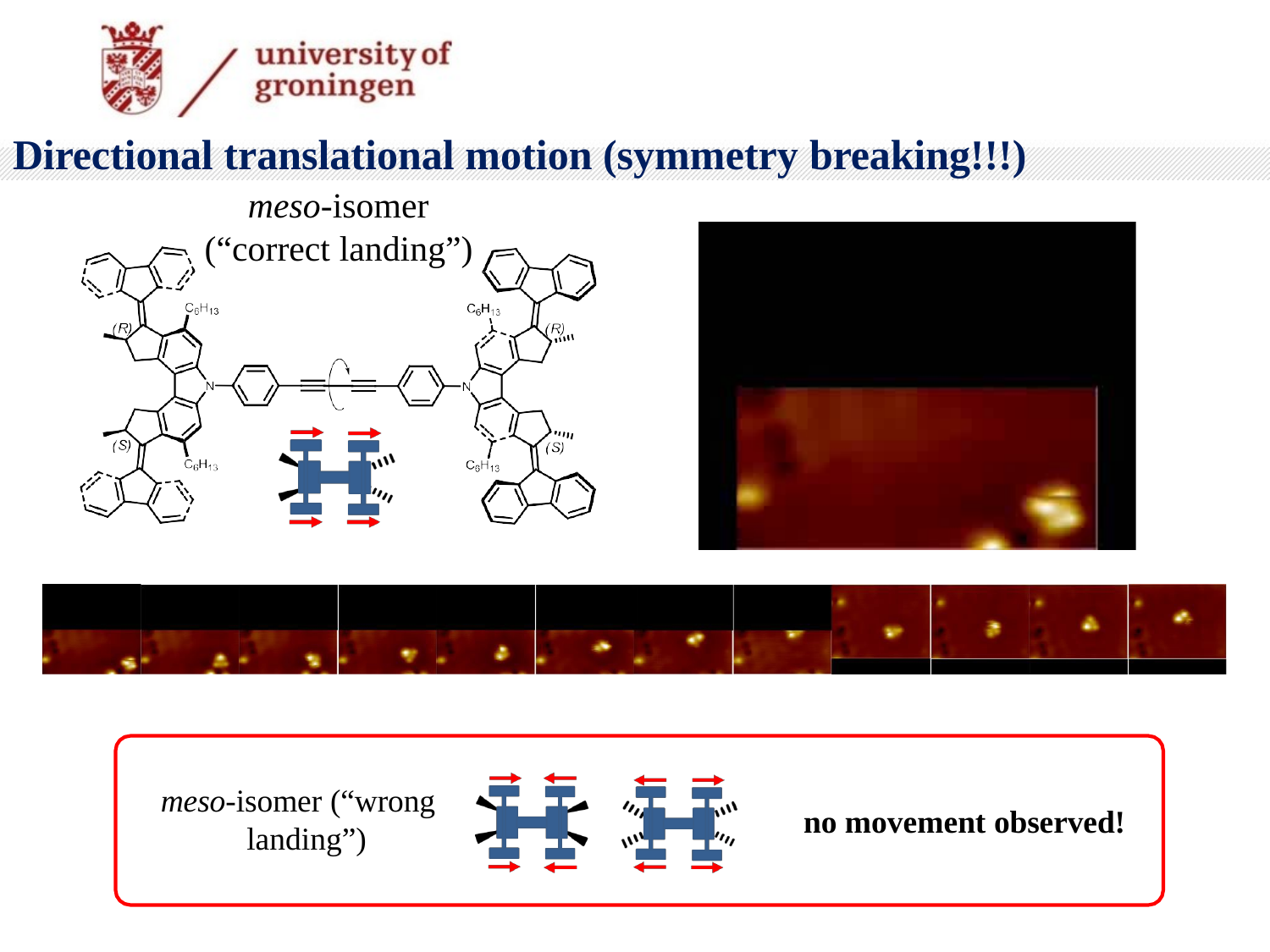

# Directional translational motion (symmetry breaking!!!)
meso-isomer  (“correct landing”)

meso-isomer (“wrong  landing”)
no movement observed!